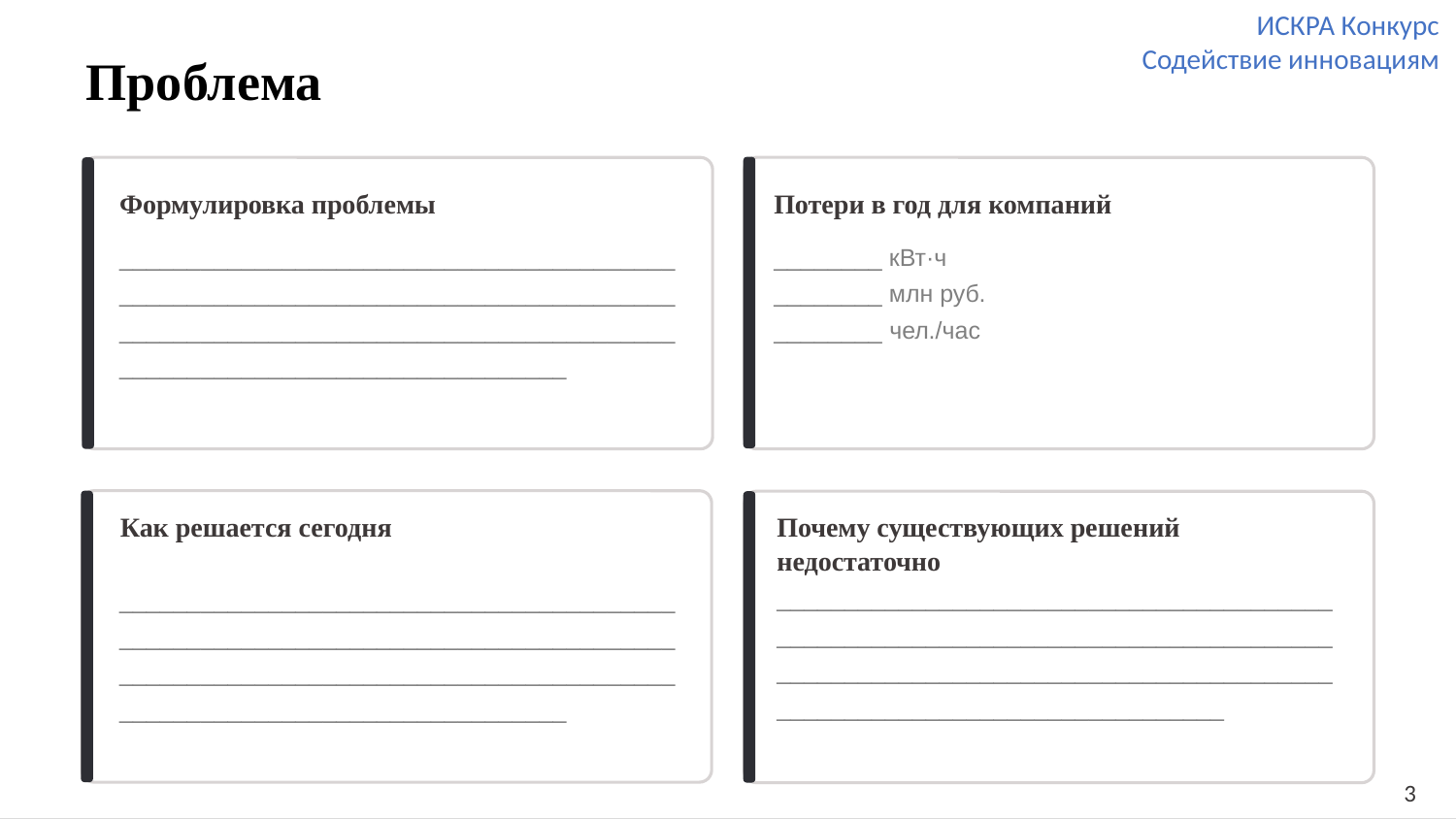

Проблема

Формулировка проблемы
Потери в год для компаний
____________________________________________________________________________________________________________________________________________________________

________ кВт·ч
________ млн руб.
________ чел./час

Почему существующих решений недостаточно
Как решается сегодня
____________________________________________________________________________________________________________________________________________________________

____________________________________________________________________________________________________________________________________________________________

3